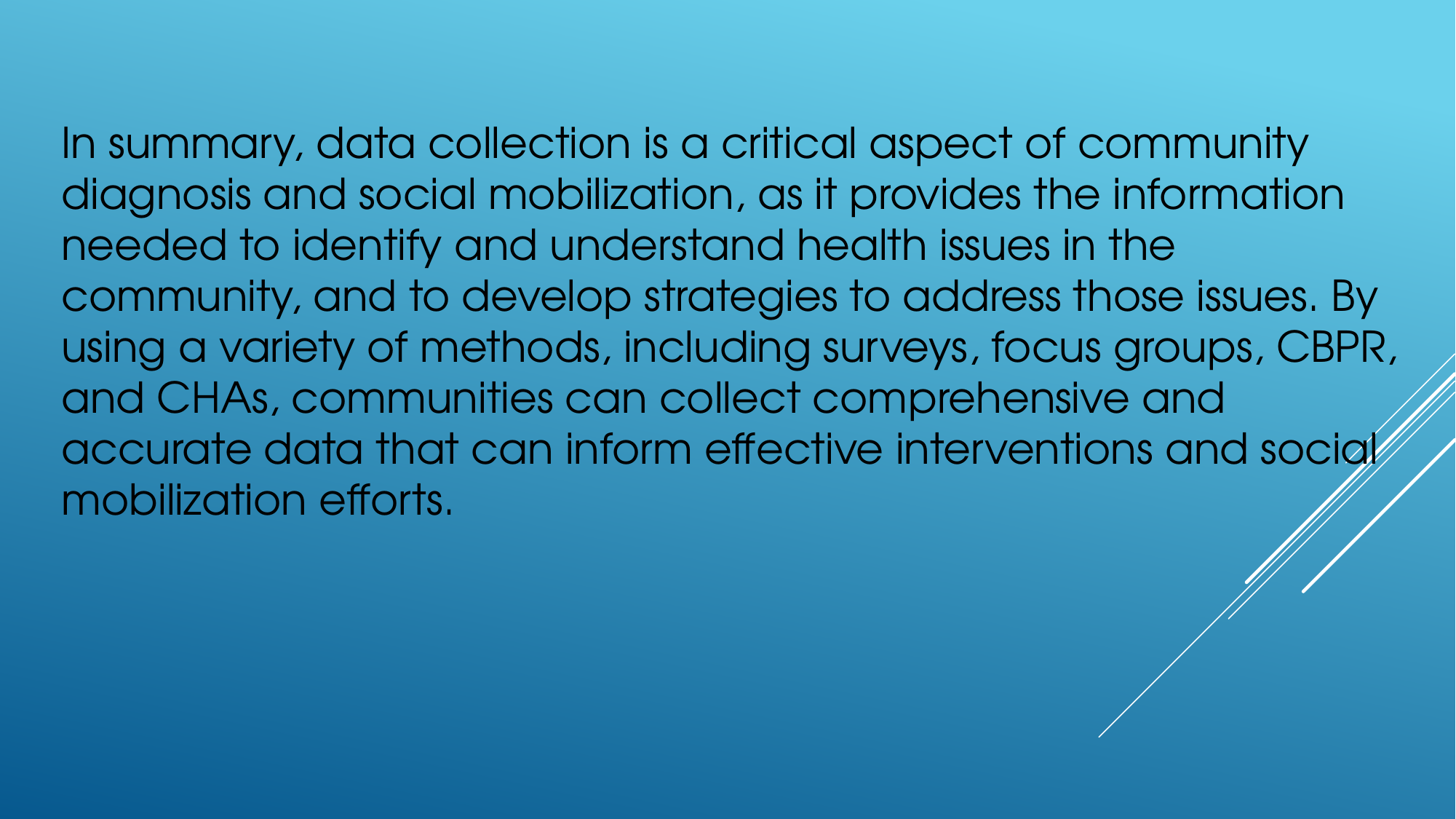

In summary, data collection is a critical aspect of community diagnosis and social mobilization, as it provides the information needed to identify and understand health issues in the community, and to develop strategies to address those issues. By using a variety of methods, including surveys, focus groups, CBPR, and CHAs, communities can collect comprehensive and accurate data that can inform effective interventions and social mobilization efforts.